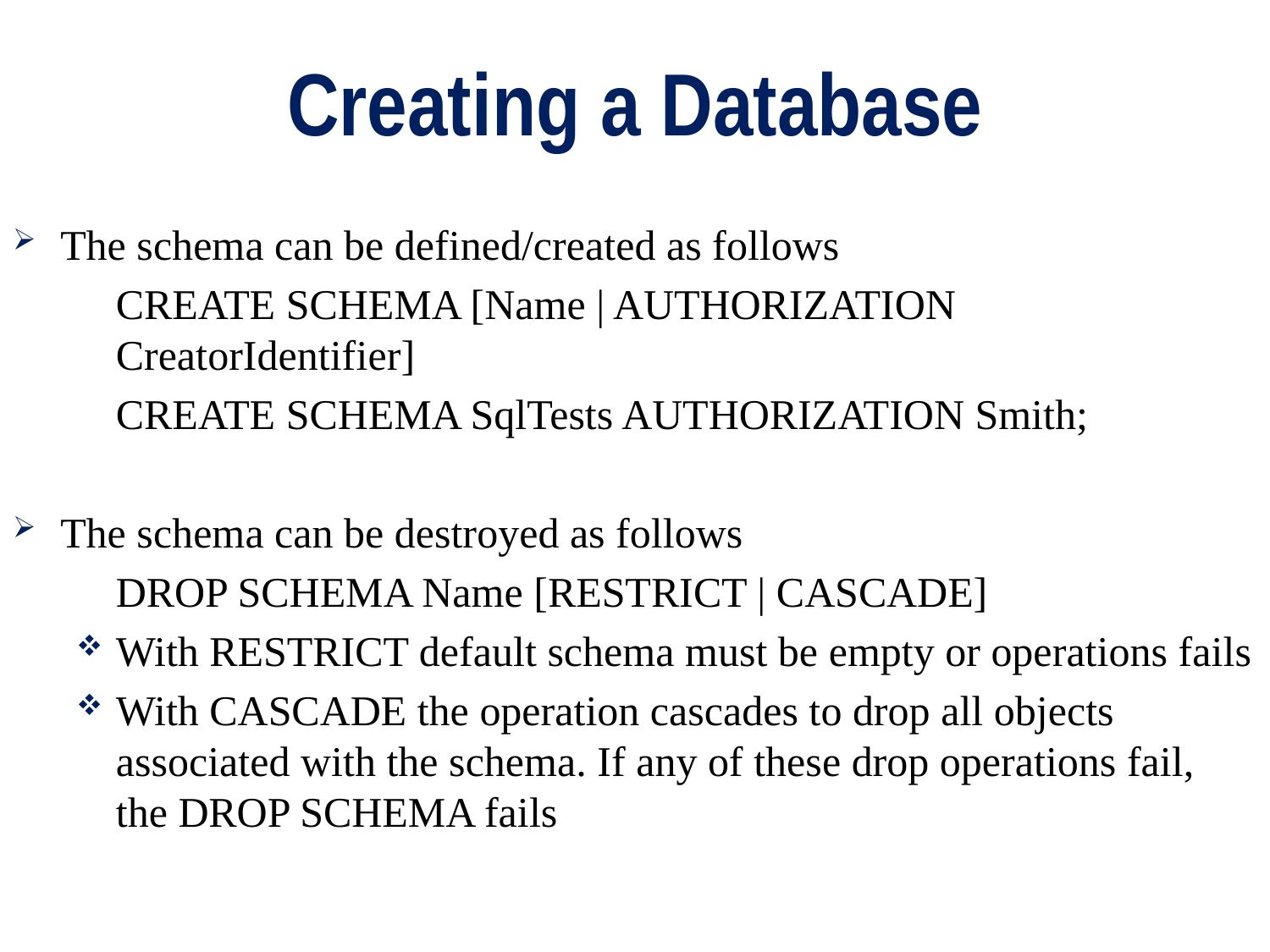

# Creating a Database
The schema can be defined/created as follows
	CREATE SCHEMA [Name | AUTHORIZATION CreatorIdentifier]
	CREATE SCHEMA SqlTests AUTHORIZATION Smith;

The schema can be destroyed as follows
	DROP SCHEMA Name [RESTRICT | CASCADE]
With RESTRICT default schema must be empty or operations fails
With CASCADE the operation cascades to drop all objects associated with the schema. If any of these drop operations fail, the DROP SCHEMA fails